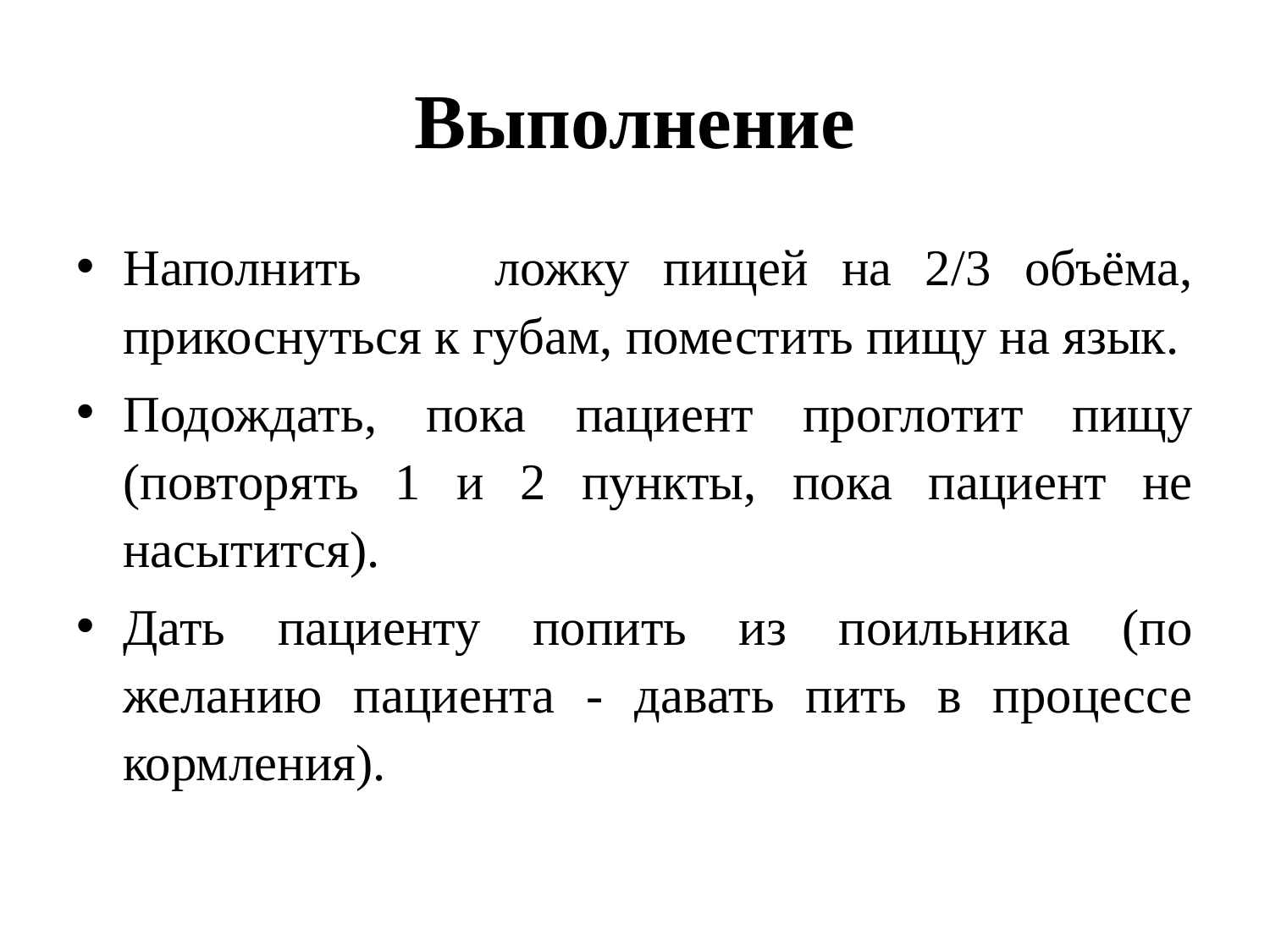

# Выполнение
Наполнить    ложку пищей на 2/3 объёма, прикоснуться к губам, поместить пищу на язык.
Подождать, пока пациент проглотит пищу (повторять 1 и 2 пункты, пока пациент не насытится).
Дать пациенту попить из поильника (по желанию пациента - давать пить в процессе кормления).